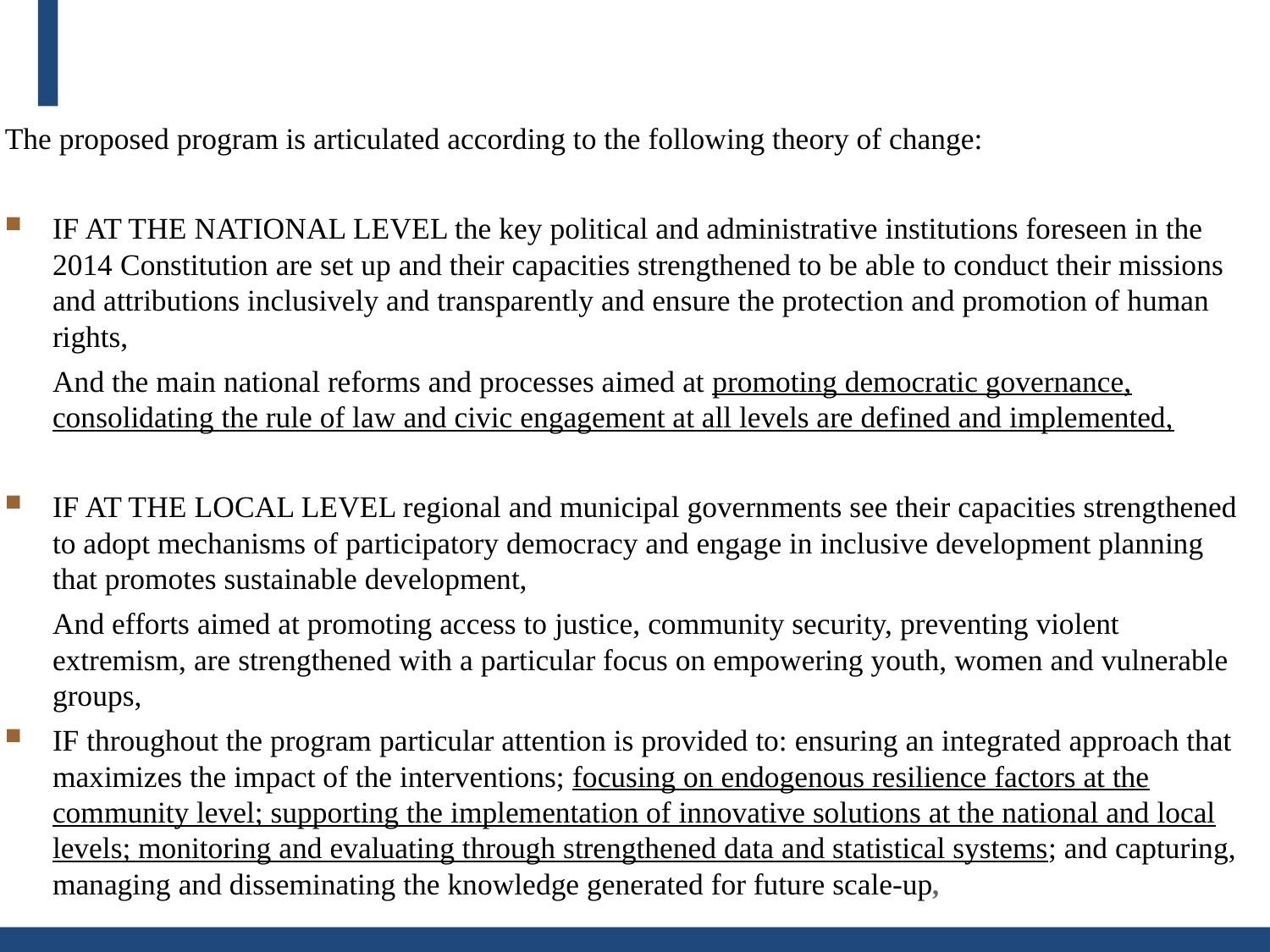

The proposed program is articulated according to the following theory of change:

IF AT THE NATIONAL LEVEL the key political and administrative institutions foreseen in the 2014 Constitution are set up and their capacities strengthened to be able to conduct their missions and attributions inclusively and transparently and ensure the protection and promotion of human rights,
 	And the main national reforms and processes aimed at promoting democratic governance, consolidating the rule of law and civic engagement at all levels are defined and implemented,

IF AT THE LOCAL LEVEL regional and municipal governments see their capacities strengthened to adopt mechanisms of participatory democracy and engage in inclusive development planning that promotes sustainable development,
	And efforts aimed at promoting access to justice, community security, preventing violent extremism, are strengthened with a particular focus on empowering youth, women and vulnerable groups,
IF throughout the program particular attention is provided to: ensuring an integrated approach that maximizes the impact of the interventions; focusing on endogenous resilience factors at the community level; supporting the implementation of innovative solutions at the national and local levels; monitoring and evaluating through strengthened data and statistical systems; and capturing, managing and disseminating the knowledge generated for future scale-up,